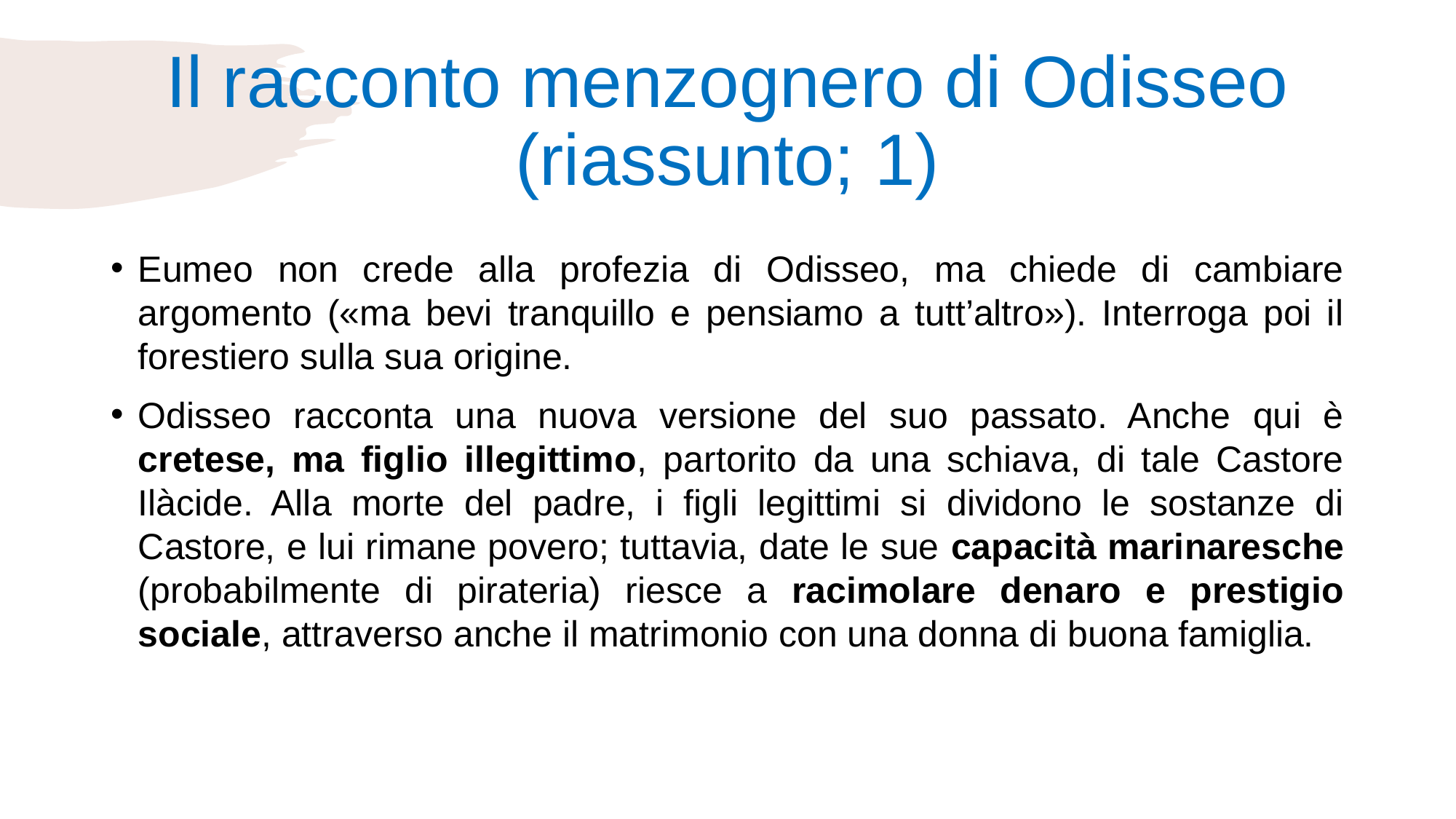

# Il racconto menzognero di Odisseo (riassunto; 1)
Eumeo non crede alla profezia di Odisseo, ma chiede di cambiare argomento («ma bevi tranquillo e pensiamo a tutt’altro»). Interroga poi il forestiero sulla sua origine.
Odisseo racconta una nuova versione del suo passato. Anche qui è cretese, ma figlio illegittimo, partorito da una schiava, di tale Castore Ilàcide. Alla morte del padre, i figli legittimi si dividono le sostanze di Castore, e lui rimane povero; tuttavia, date le sue capacità marinaresche (probabilmente di pirateria) riesce a racimolare denaro e prestigio sociale, attraverso anche il matrimonio con una donna di buona famiglia.